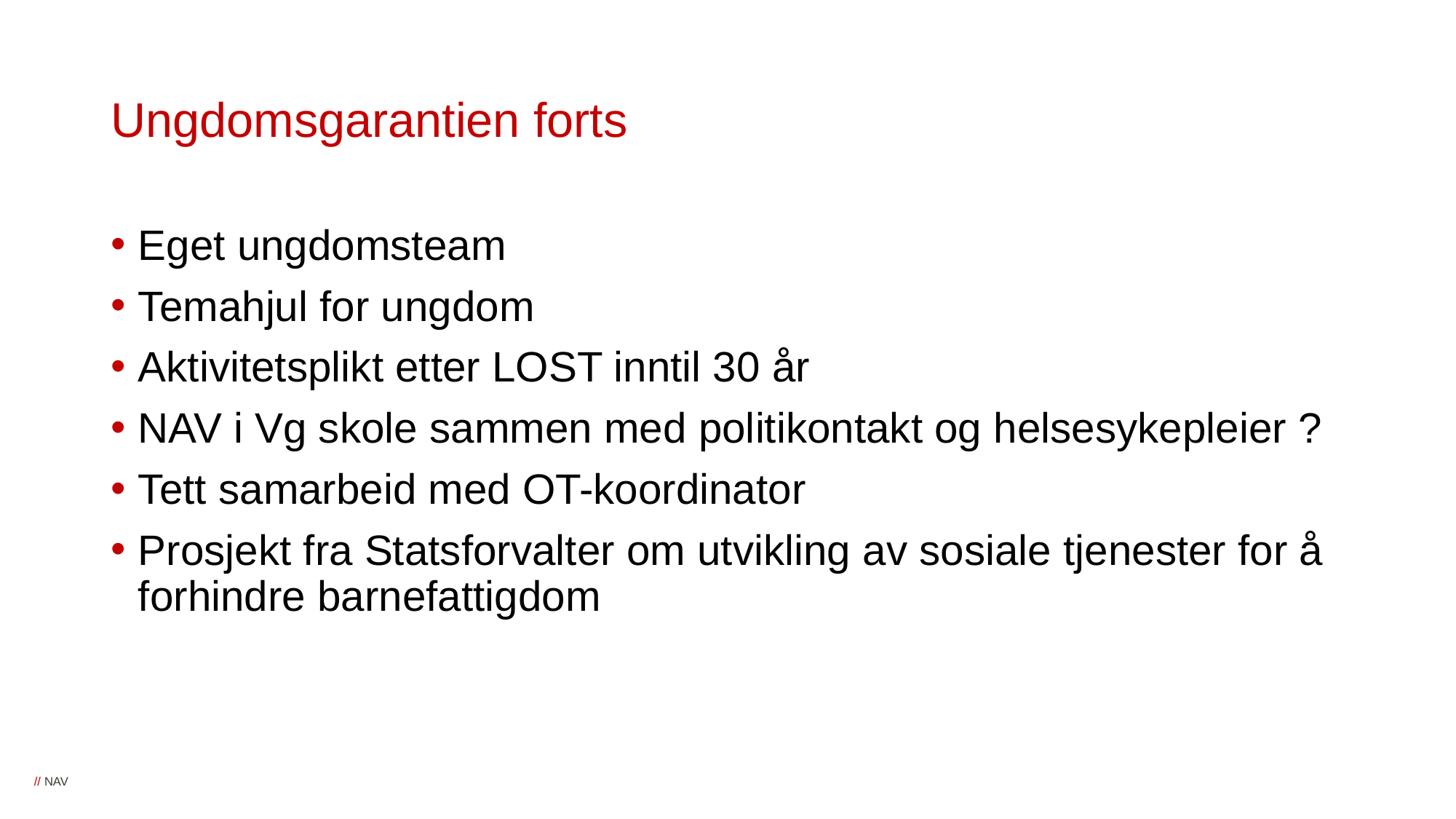

# Ungdomsgarantien forts
Eget ungdomsteam
Temahjul for ungdom
Aktivitetsplikt etter LOST inntil 30 år
NAV i Vg skole sammen med politikontakt og helsesykepleier ?
Tett samarbeid med OT-koordinator
Prosjekt fra Statsforvalter om utvikling av sosiale tjenester for å forhindre barnefattigdom